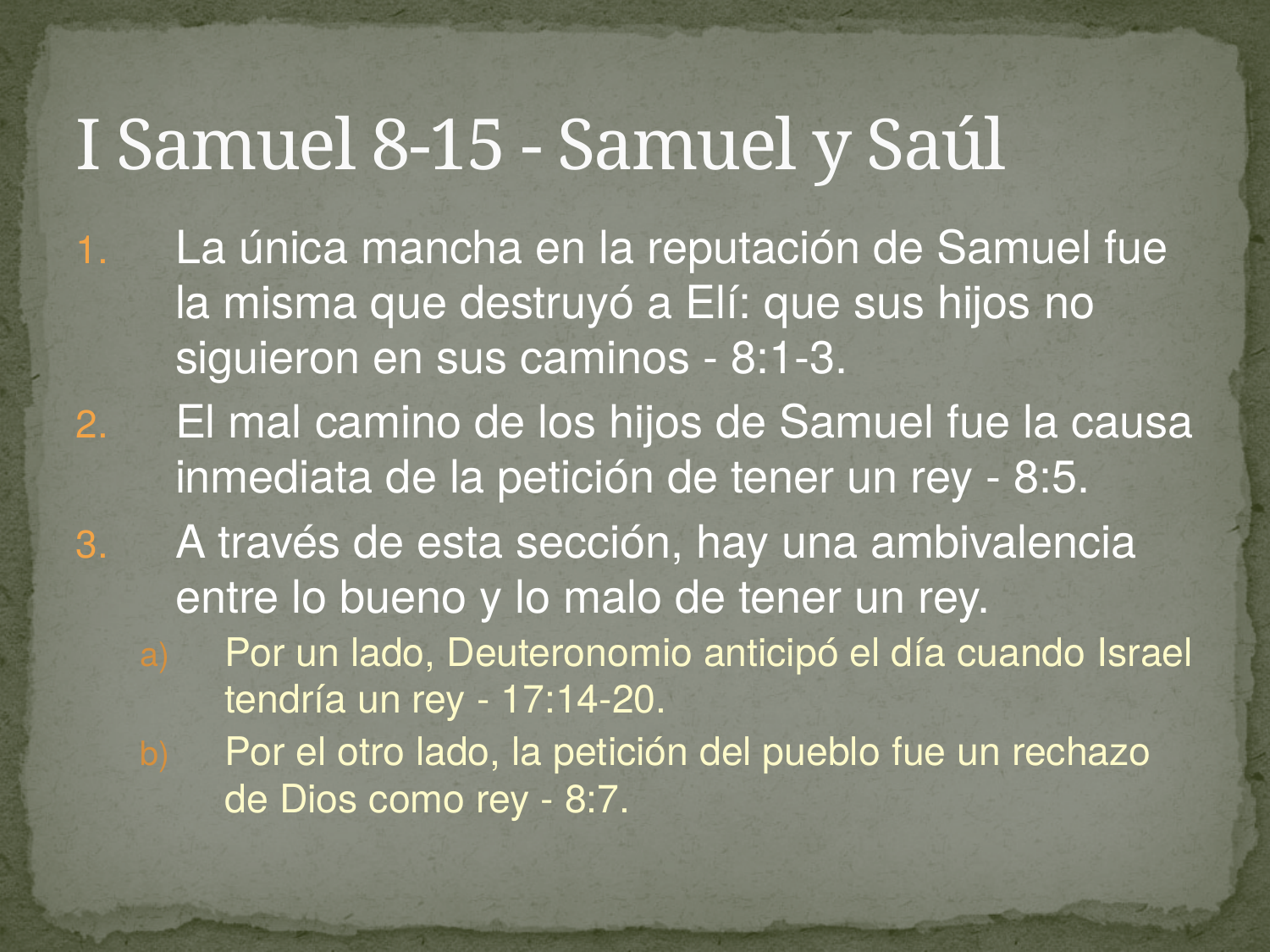

# I Samuel 8-15 - Samuel y Saúl
La única mancha en la reputación de Samuel fue la misma que destruyó a Elí: que sus hijos no siguieron en sus caminos - 8:1-3.
El mal camino de los hijos de Samuel fue la causa inmediata de la petición de tener un rey - 8:5.
A través de esta sección, hay una ambivalencia entre lo bueno y lo malo de tener un rey.
Por un lado, Deuteronomio anticipó el día cuando Israel tendría un rey - 17:14-20.
Por el otro lado, la petición del pueblo fue un rechazo de Dios como rey - 8:7.